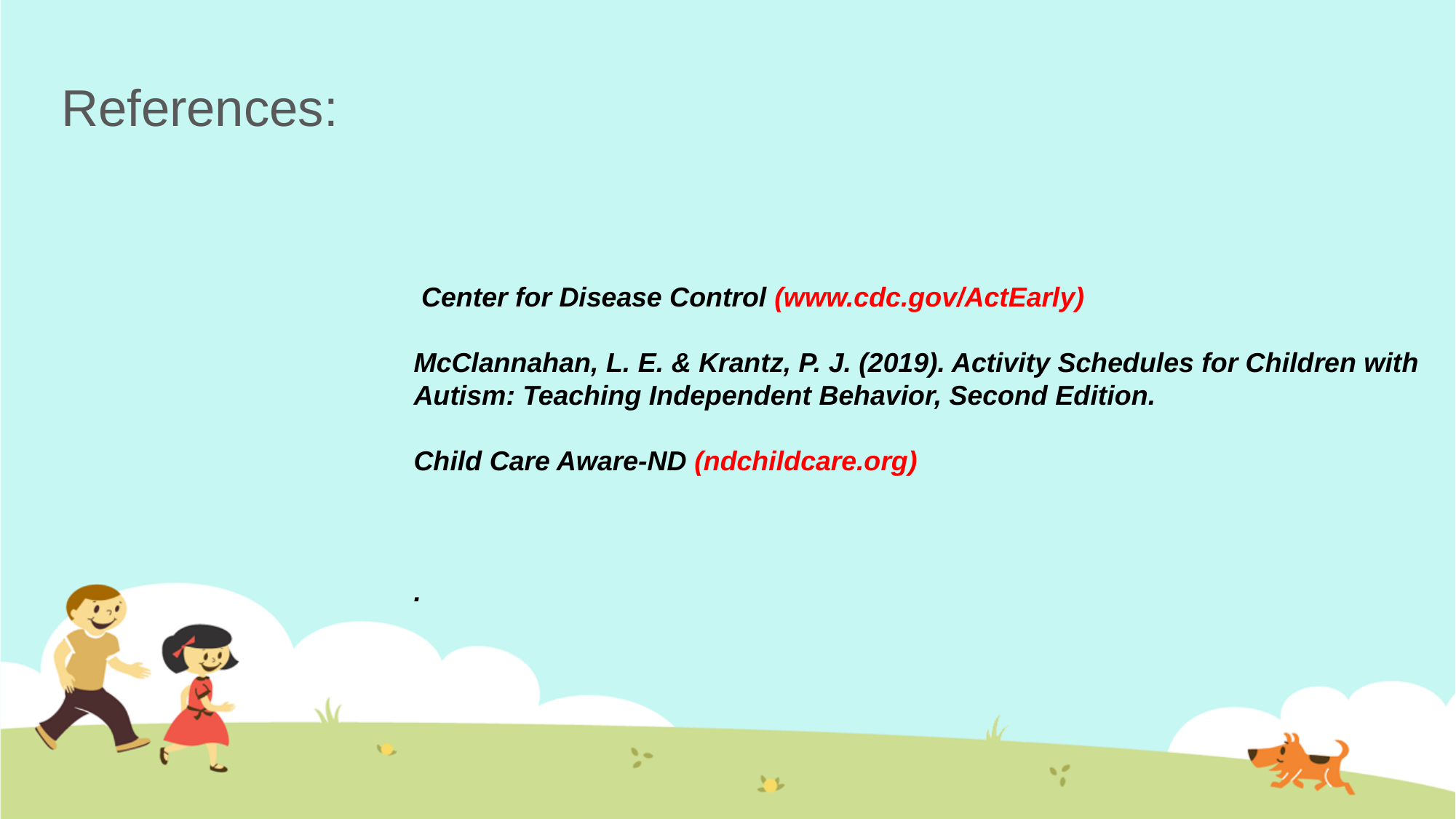

# References:
 Center for Disease Control (www.cdc.gov/ActEarly)

McClannahan, L. E. & Krantz, P. J. (2019). Activity Schedules for Children with Autism: Teaching Independent Behavior, Second Edition.

Child Care Aware-ND (ndchildcare.org)

.